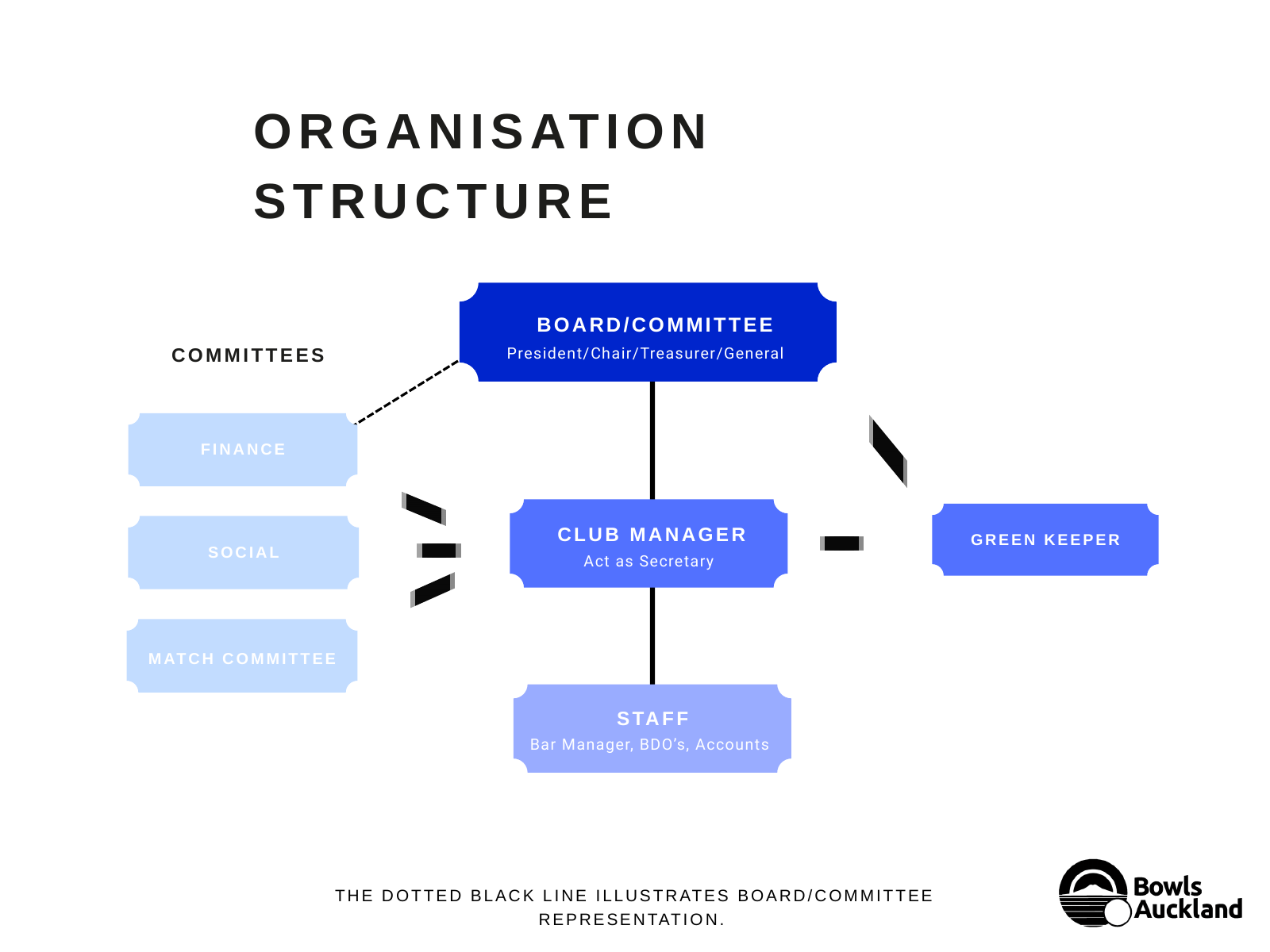

ORGANISATION STRUCTURE

BOARD/COMMITTEE
President/Chair/Treasurer/General

COMMITTEES

FINANCE

CLUB MANAGER
Act as Secretary

GREEN KEEPER

SOCIAL

MATCH COMMITTEE

STAFF
Bar Manager, BDO’s, Accounts

THE DOTTED BLACK LINE ILLUSTRATES BOARD/COMMITTEE REPRESENTATION.